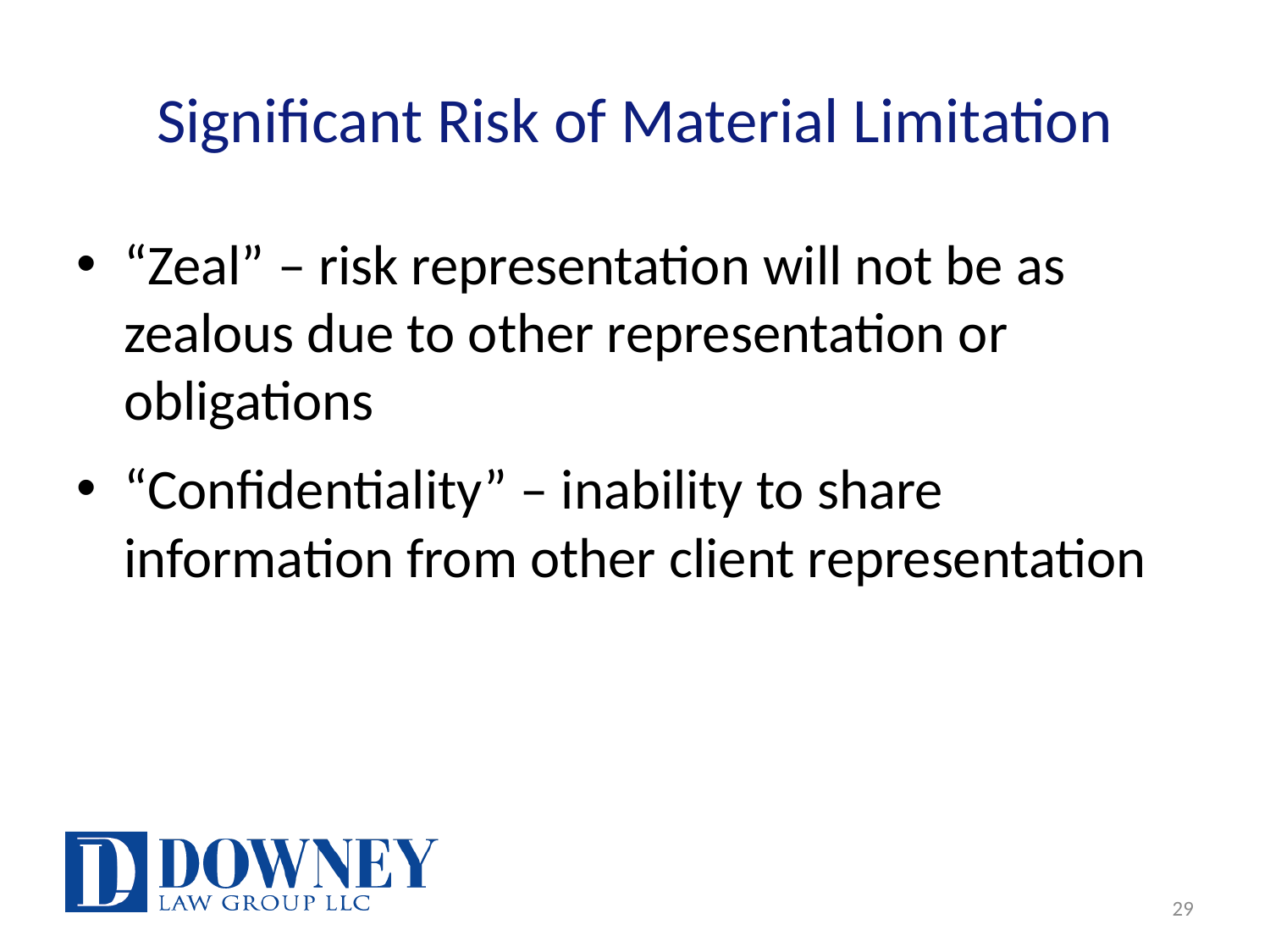

# Significant Risk of Material Limitation
“Zeal” – risk representation will not be as zealous due to other representation or obligations
“Confidentiality” – inability to share information from other client representation
29